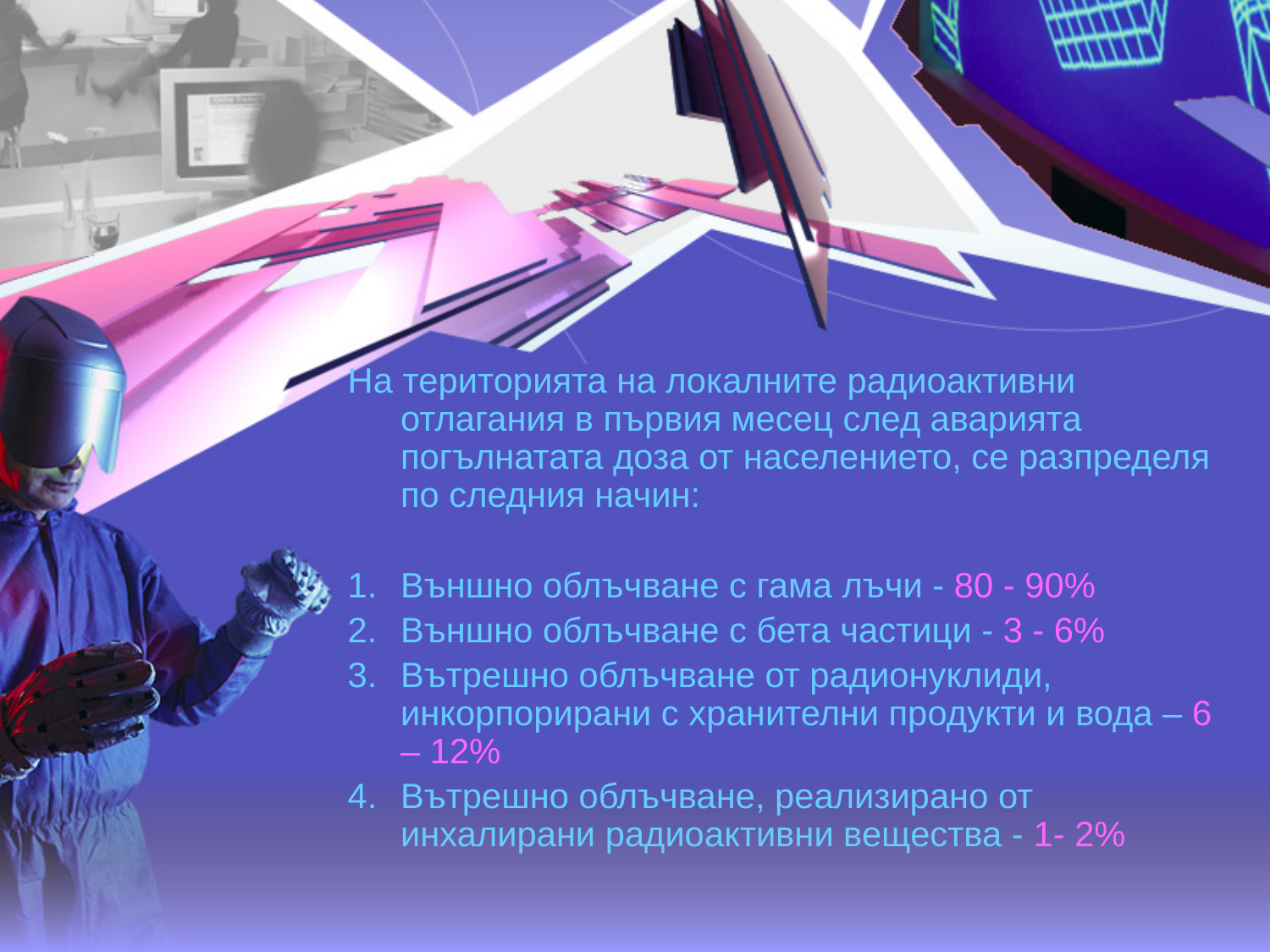

На територията на локалните радиоактивни отлагания в първия месец след аварията погълнатата доза от населението, се разпределя по следния начин:

Външно облъчване с гама лъчи - 80 - 90%
Външно облъчване с бета частици - 3 - 6%
Вътрешно облъчване от радионуклиди, инкорпорирани с хранителни продукти и вода – 6 – 12%
Вътрешно облъчване, реализирано от инхалирани радиоактивни вещества - 1- 2%